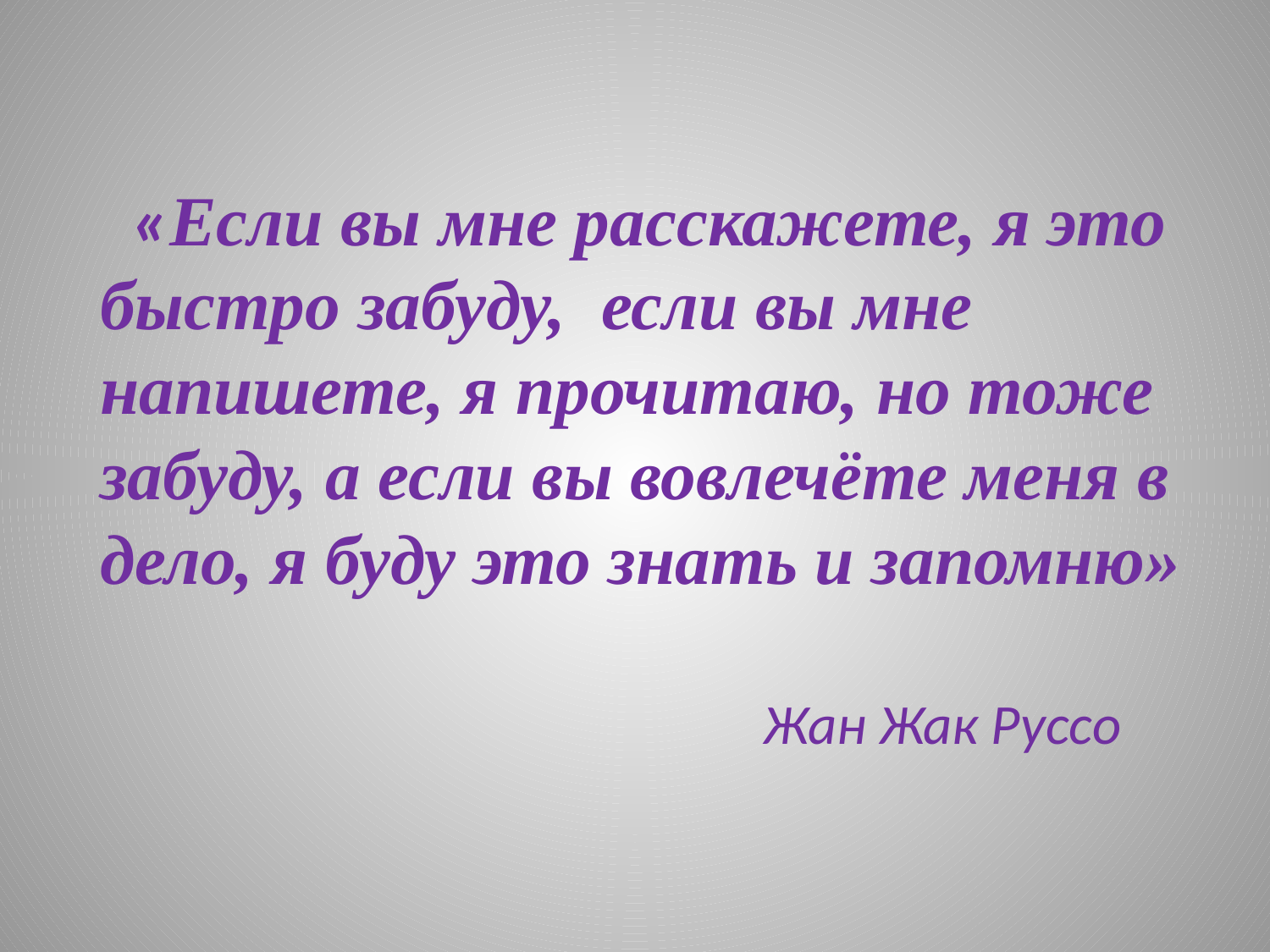

#
     «Если вы мне расскажете, я это быстро забуду,  если вы мне напишете, я прочитаю, но тоже забуду, а если вы вовлечёте меня в дело, я буду это знать и запомню»

                                                        Жан Жак Руссо